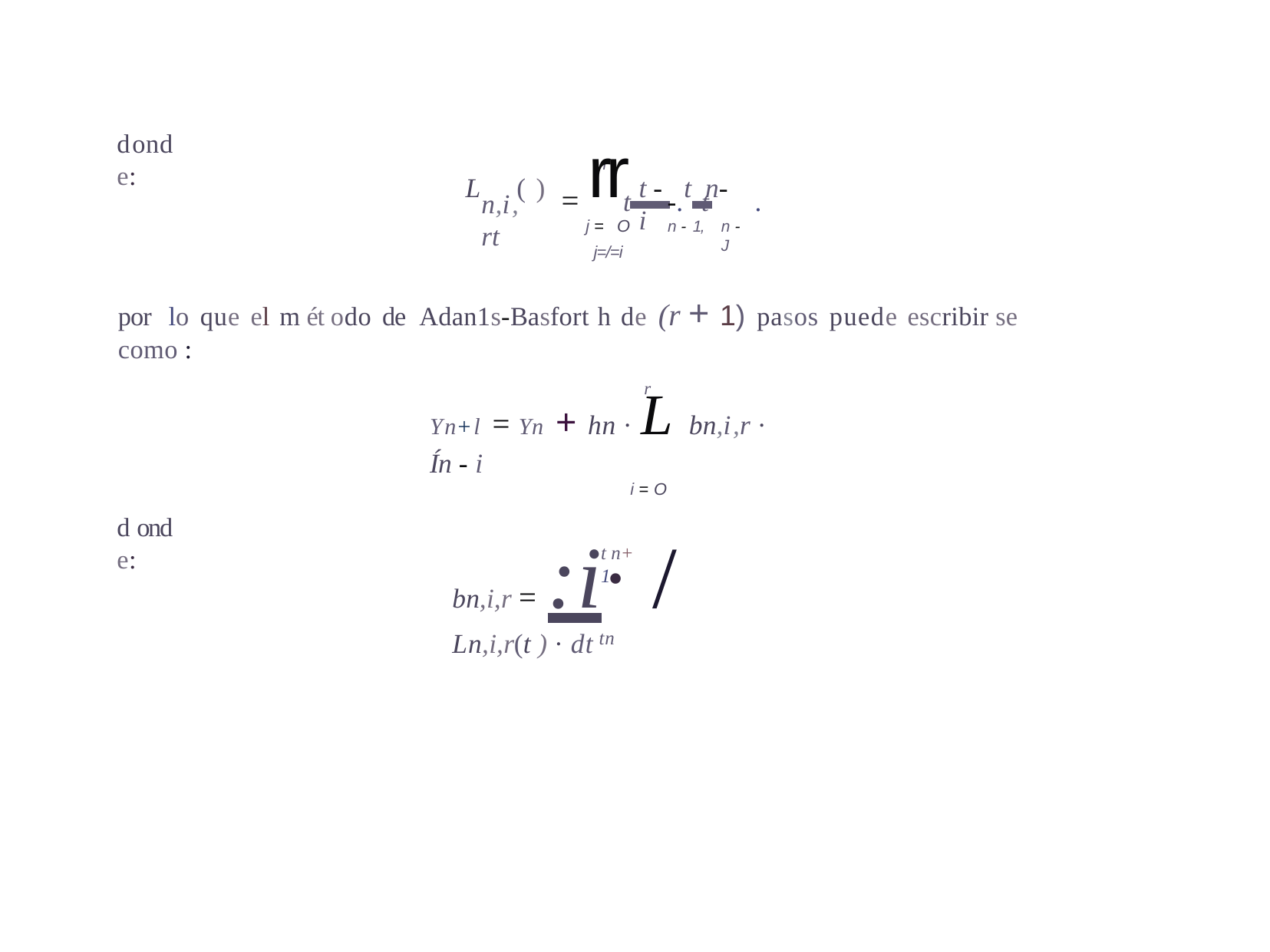

# L	(	)	rr
dond e:
r
t -	t	n- i
=	t	-.	t	.
j = O	n - 1,
j=/=i
n,i,rt
n - J
por	lo que el m ét odo de Adan1s-Basfort h de (r + 1) pasos puede escribir se como :
Yn+l  = Yn  + hn · L bn,i,r · Ín - i
i = O
r
d ond  e:
bn,i,r = :i· / Ln,i,r(t ) · dt
t n+ 1
tn